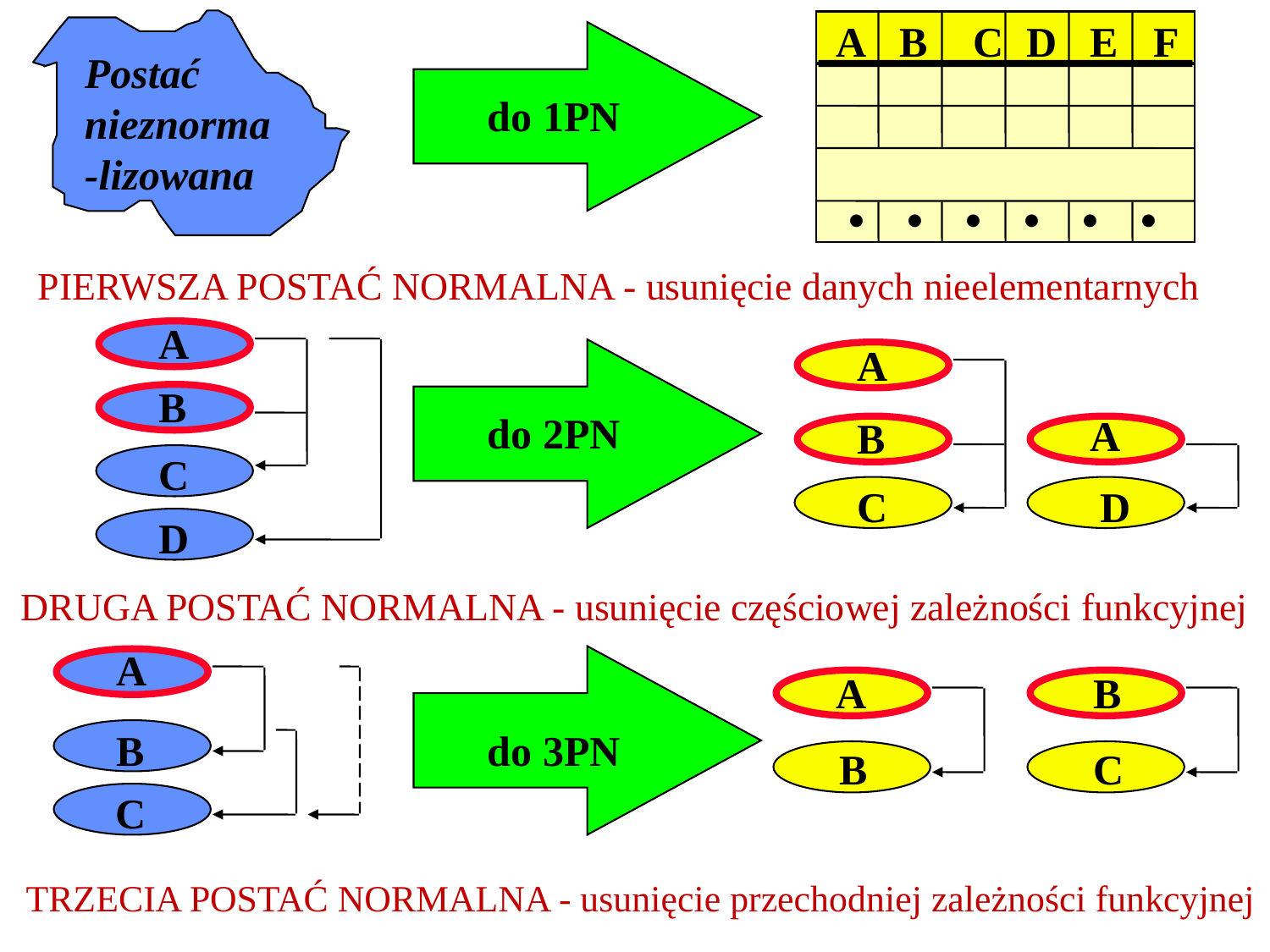

A
B
C
D
E
F

Postać nieznorma-lizowana

do 1PN

 .  .  .  .  .  .

PIERWSZA POSTAĆ NORMALNA - usunięcie danych nieelementarnych
A

A

B

do 2PN
A
B

C

C
D

D

DRUGA POSTAĆ NORMALNA - usunięcie częściowej zależności funkcyjnej
A

A
B

B
do 3PN

B
C

C

TRZECIA POSTAĆ NORMALNA - usunięcie przechodniej zależności funkcyjnej